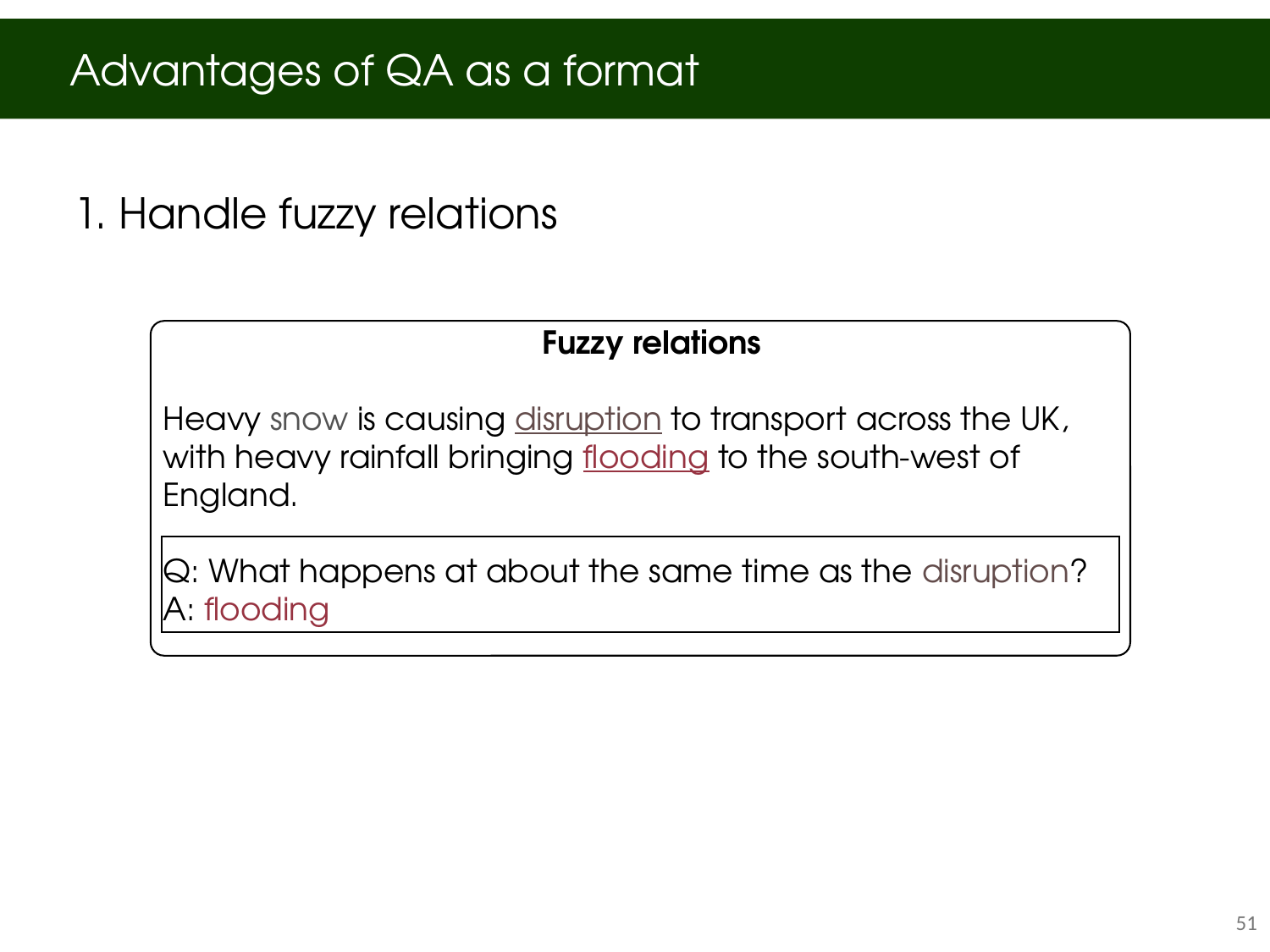

# Advantages of QA as a format
1. Handle fuzzy relations
Fuzzy relations

Heavy snow is causing disruption to transport across the UK, with heavy rainfall bringing flooding to the south-west of England.

Q: What happens at about the same time as the disruption?
A: flooding

51